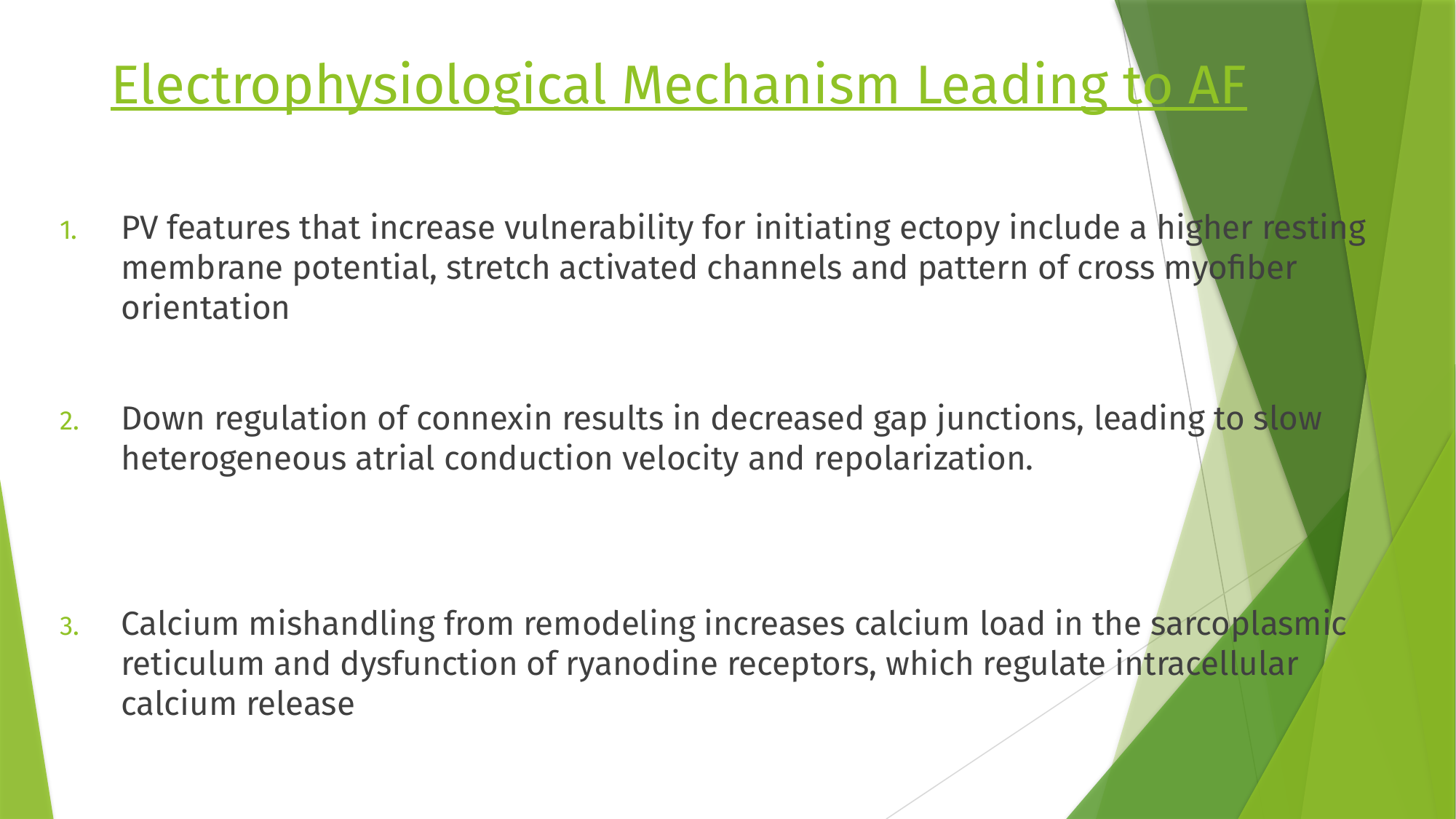

# Electrophysiological Mechanism Leading to AF
PV features that increase vulnerability for initiating ectopy include a higher resting membrane potential, stretch activated channels and pattern of cross myofiber orientation

Down regulation of connexin results in decreased gap junctions, leading to slow heterogeneous atrial conduction velocity and repolarization.

Calcium mishandling from remodeling increases calcium load in the sarcoplasmic reticulum and dysfunction of ryanodine receptors, which regulate intracellular calcium release